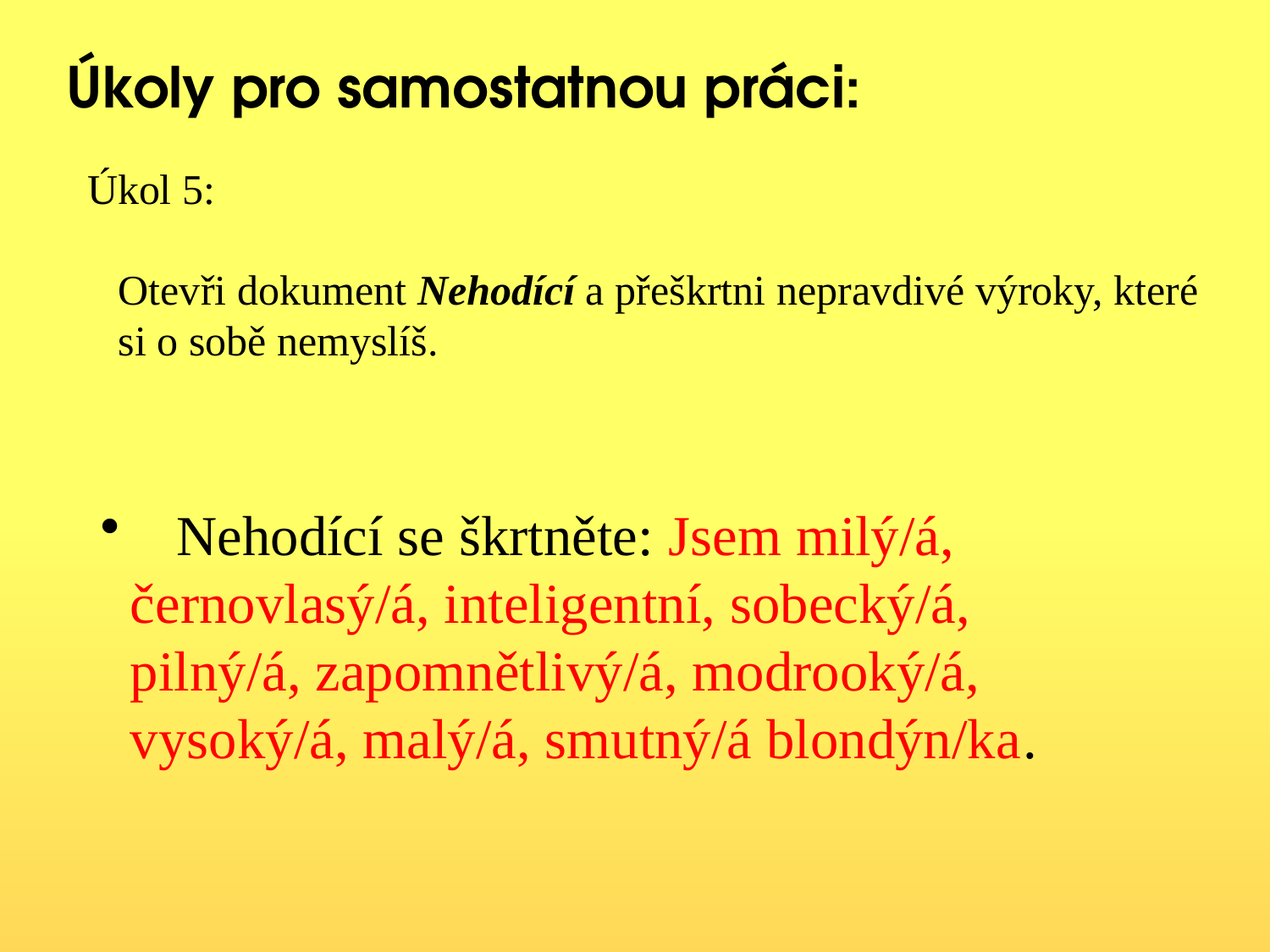

Úkoly pro samostatnou práci:
Úkol 5:
Otevři dokument Nehodící a přeškrtni nepravdivé výroky, které si o sobě nemyslíš.

    Nehodící se škrtněte: Jsem milý/á, černovlasý/á, inteligentní, sobecký/á, pilný/á, zapomnětlivý/á, modrooký/á, vysoký/á, malý/á, smutný/á blondýn/ka.